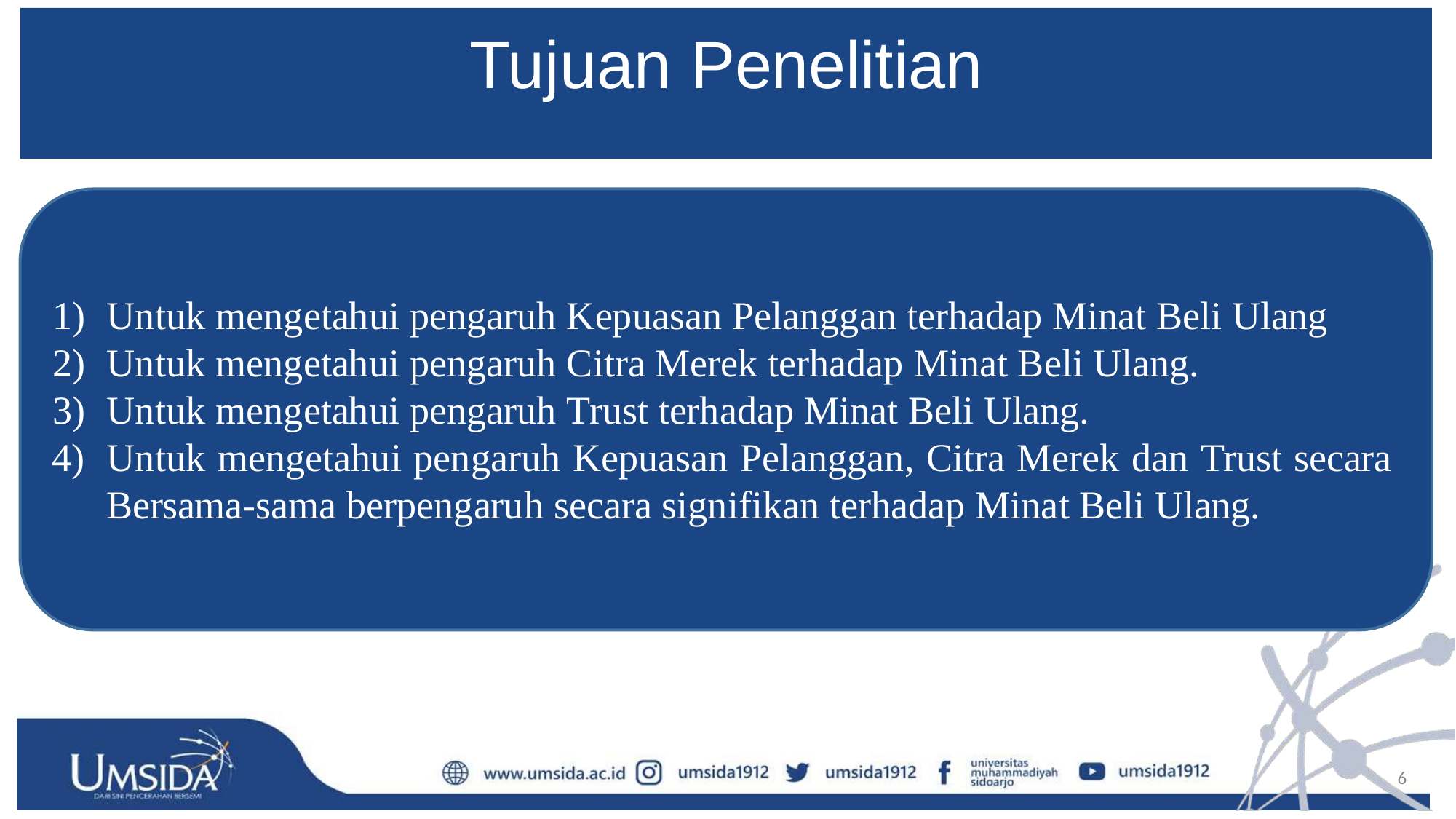

# Tujuan Penelitian

Untuk mengetahui pengaruh Kepuasan Pelanggan terhadap Minat Beli Ulang
Untuk mengetahui pengaruh Citra Merek terhadap Minat Beli Ulang.
Untuk mengetahui pengaruh Trust terhadap Minat Beli Ulang.
Untuk mengetahui pengaruh Kepuasan Pelanggan, Citra Merek dan Trust secara Bersama-sama berpengaruh secara signifikan terhadap Minat Beli Ulang.
6